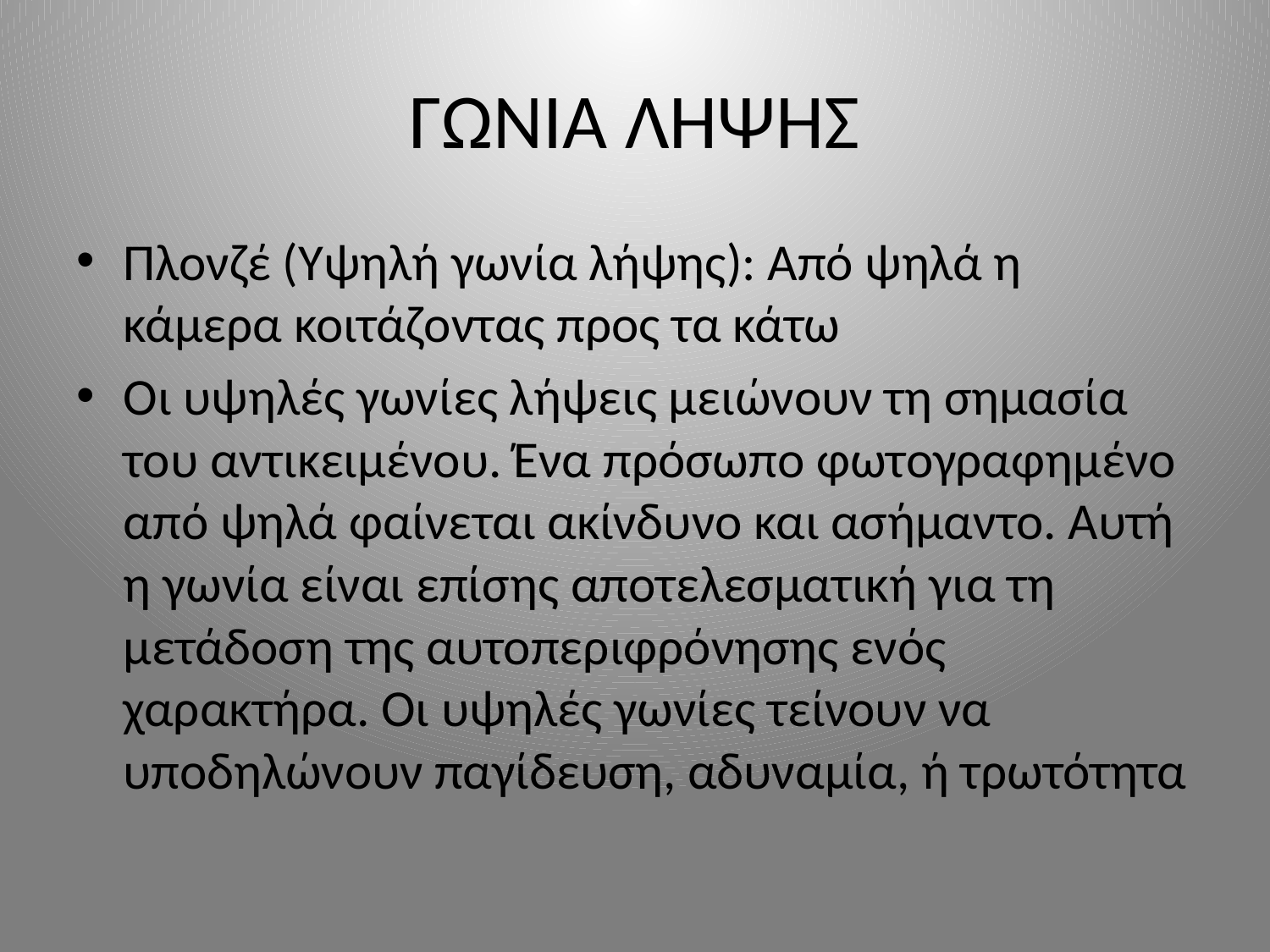

# ΓΩΝΙΑ ΛΗΨΗΣ
Πλονζέ (Υψηλή γωνία λήψης): Από ψηλά η κάμερα κοιτάζοντας προς τα κάτω
Οι υψηλές γωνίες λήψεις μειώνουν τη σημασία του αντικειμένου. Ένα πρόσωπο φωτογραφημένο από ψηλά φαίνεται ακίνδυνο και ασήμαντο. Αυτή η γωνία είναι επίσης αποτελεσματική για τη μετάδοση της αυτοπεριφρόνησης ενός χαρακτήρα. Οι υψηλές γωνίες τείνουν να υποδηλώνουν παγίδευση, αδυναμία, ή τρωτότητα